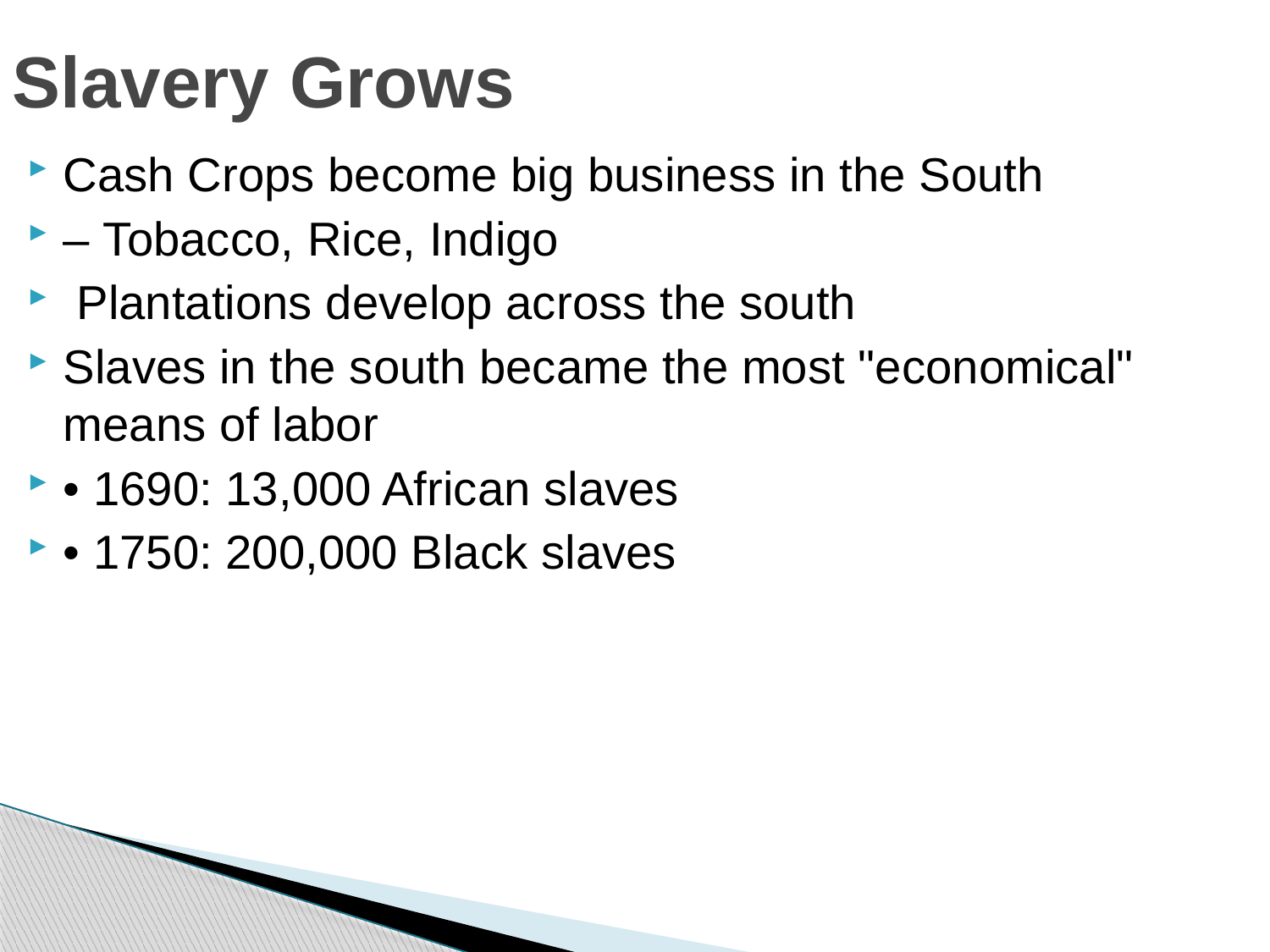

# Slavery Grows
Cash Crops become big business in the South
– Tobacco, Rice, Indigo
 Plantations develop across the south
Slaves in the south became the most "economical" means of labor
• 1690: 13,000 African slaves
• 1750: 200,000 Black slaves